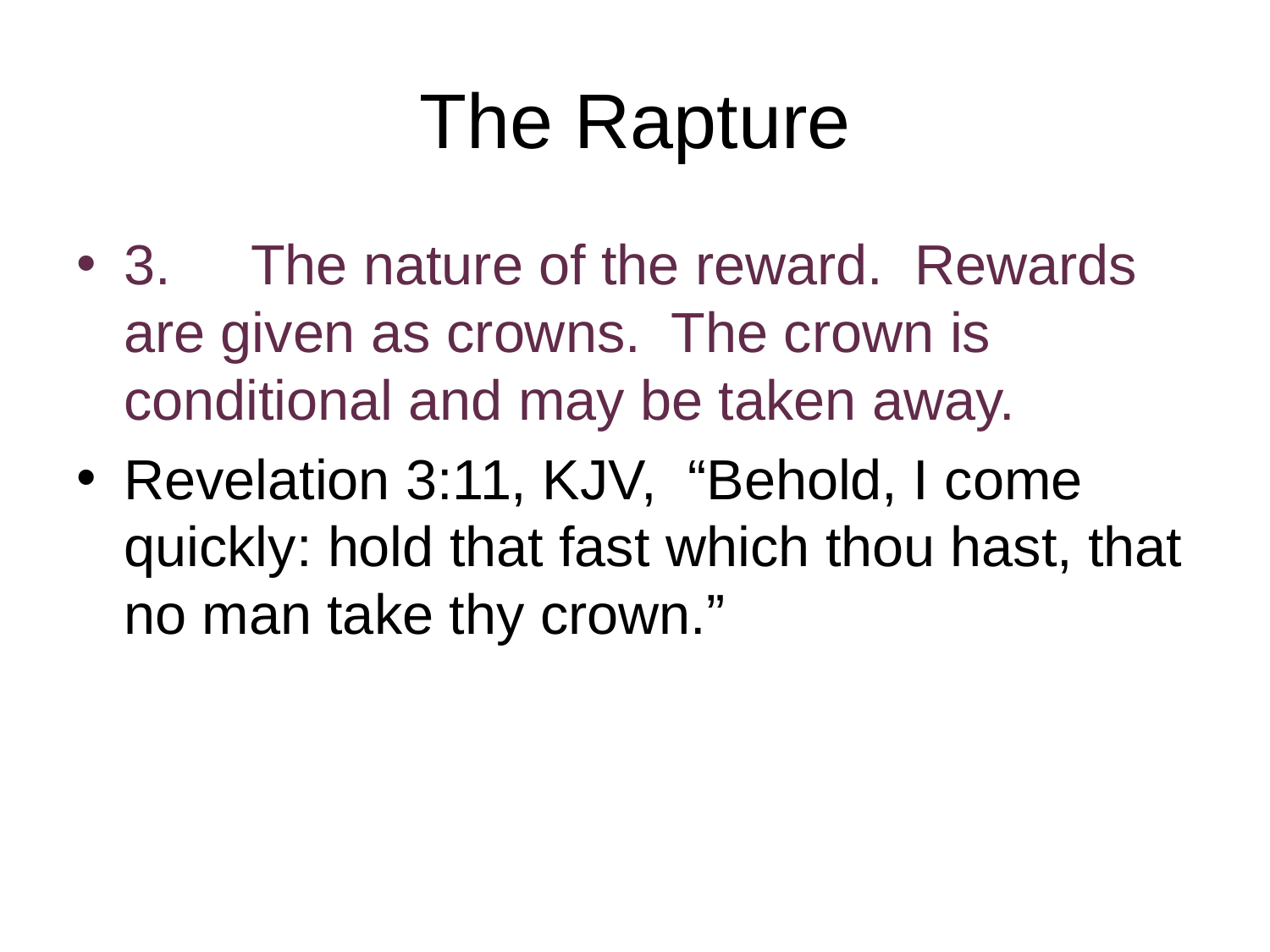

# The Rapture
3.	The nature of the reward.  Rewards are given as crowns.  The crown is conditional and may be taken away.
Revelation 3:11, KJV,  “Behold, I come quickly: hold that fast which thou hast, that no man take thy crown.”